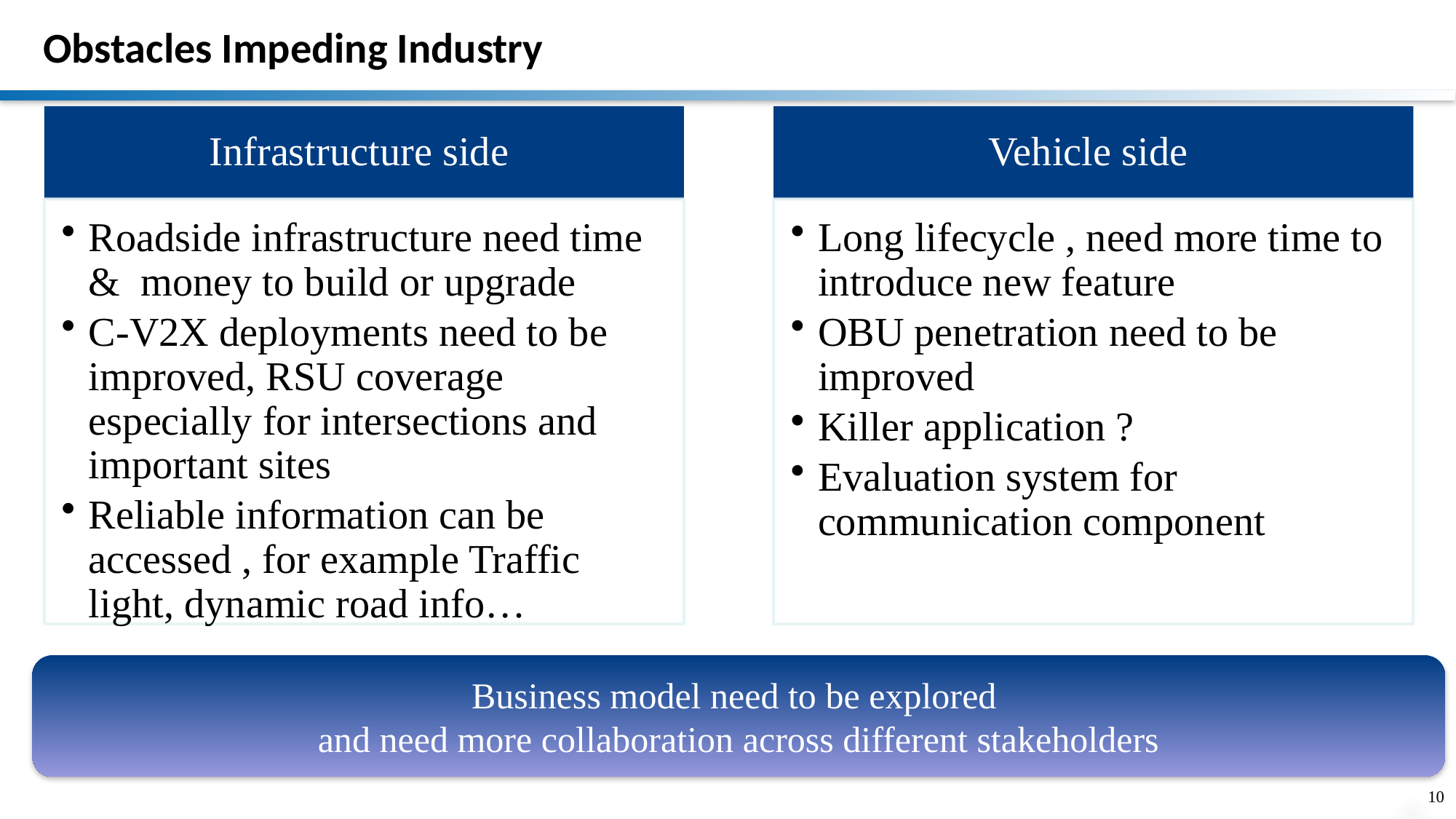

# Obstacles Impeding Industry
Infrastructure side
Roadside infrastructure need time &  money to build or upgrade
C-V2X deployments need to be improved, RSU coverage especially for intersections and important sites
Reliable information can be accessed , for example Traffic light, dynamic road info…
Vehicle side
Long lifecycle , need more time to introduce new feature
OBU penetration need to be improved
Killer application ?
Evaluation system for communication component
Business model need to be explored
and need more collaboration across different stakeholders